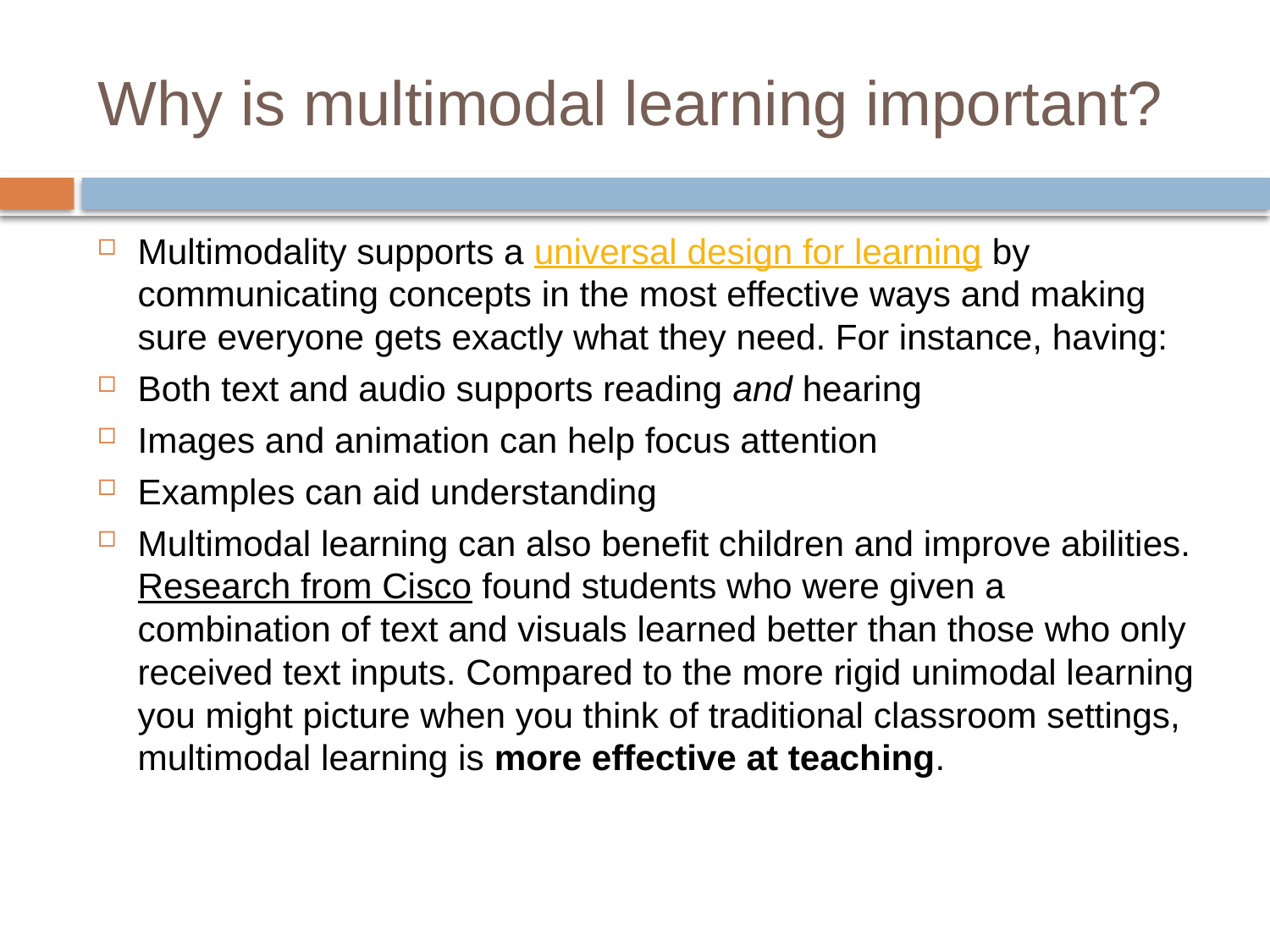

# Why is multimodal learning important?
Multimodality supports a universal design for learning by communicating concepts in the most effective ways and making sure everyone gets exactly what they need. For instance, having:
Both text and audio supports reading and hearing
Images and animation can help focus attention
Examples can aid understanding
Multimodal learning can also benefit children and improve abilities. Research from Cisco found students who were given a combination of text and visuals learned better than those who only received text inputs. Compared to the more rigid unimodal learning you might picture when you think of traditional classroom settings, multimodal learning is more effective at teaching.